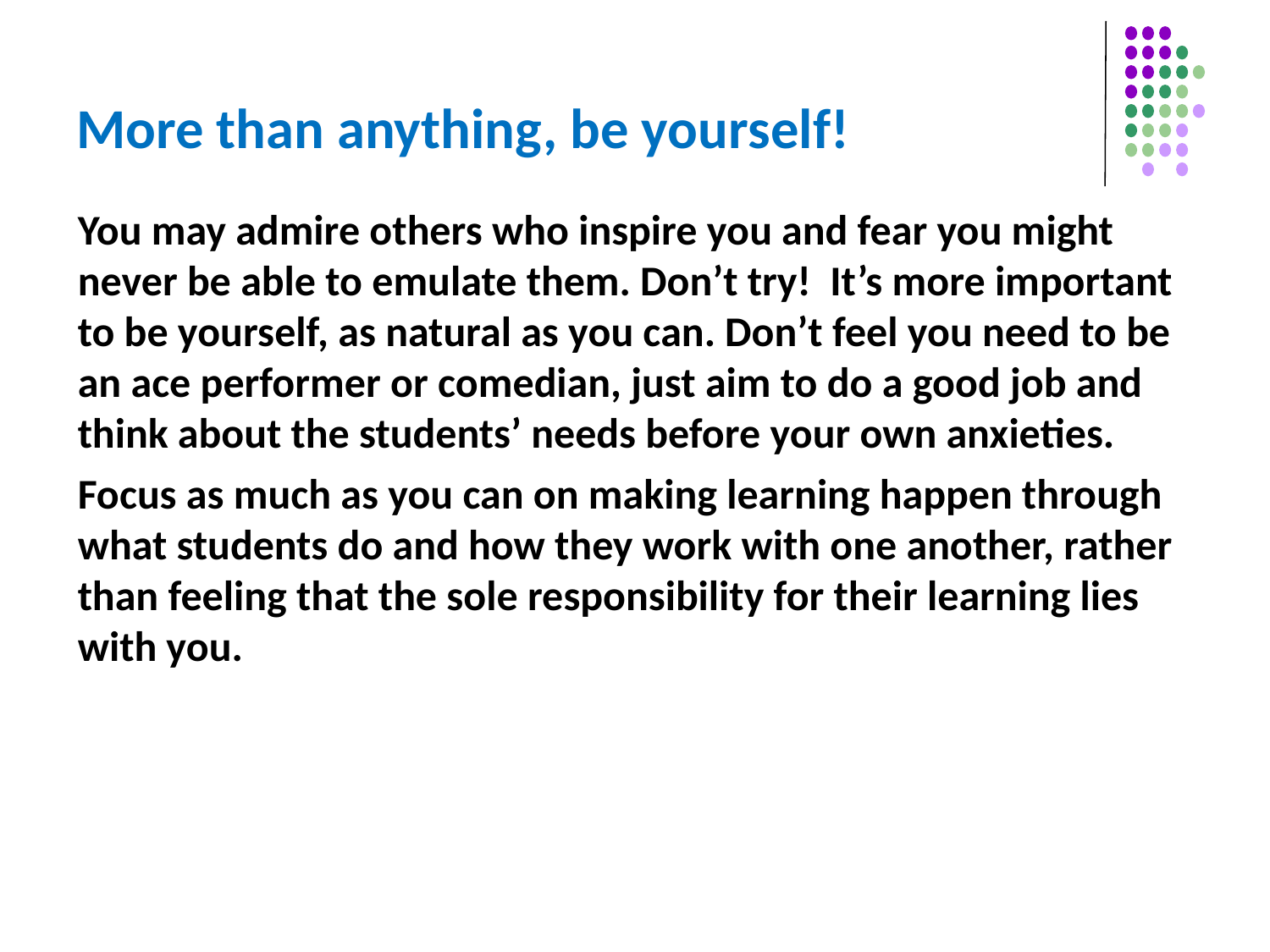

# More than anything, be yourself!
You may admire others who inspire you and fear you might never be able to emulate them. Don’t try!  It’s more important to be yourself, as natural as you can. Don’t feel you need to be an ace performer or comedian, just aim to do a good job and think about the students’ needs before your own anxieties.
Focus as much as you can on making learning happen through what students do and how they work with one another, rather than feeling that the sole responsibility for their learning lies with you.